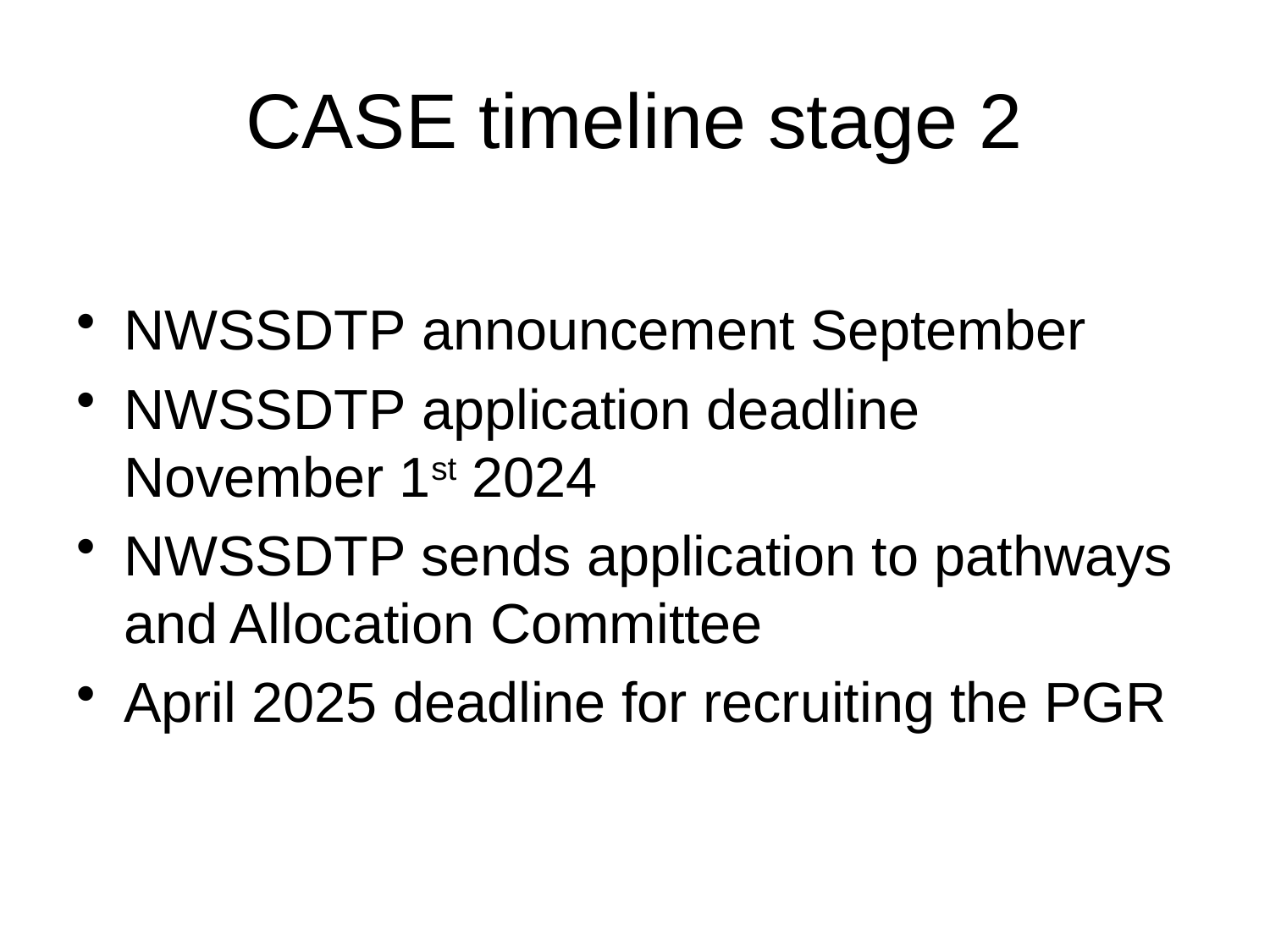

# CASE timeline stage 2
NWSSDTP announcement September
NWSSDTP application deadline November 1st 2024
NWSSDTP sends application to pathways and Allocation Committee
April 2025 deadline for recruiting the PGR